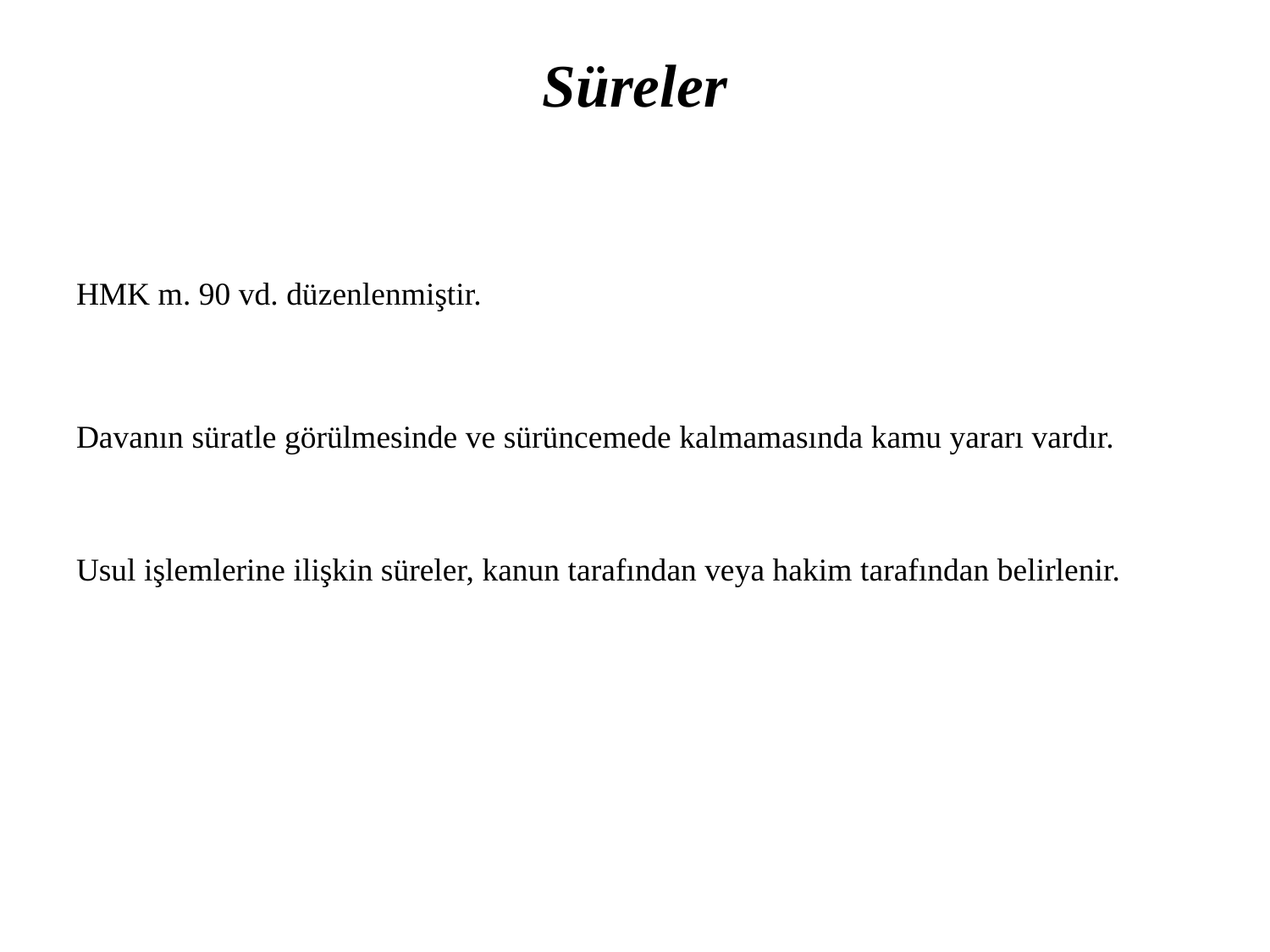

# Süreler

HMK m. 90 vd. düzenlenmiştir.

Davanın süratle görülmesinde ve sürüncemede kalmamasında kamu yararı vardır.

Usul işlemlerine ilişkin süreler, kanun tarafından veya hakim tarafından belirlenir.